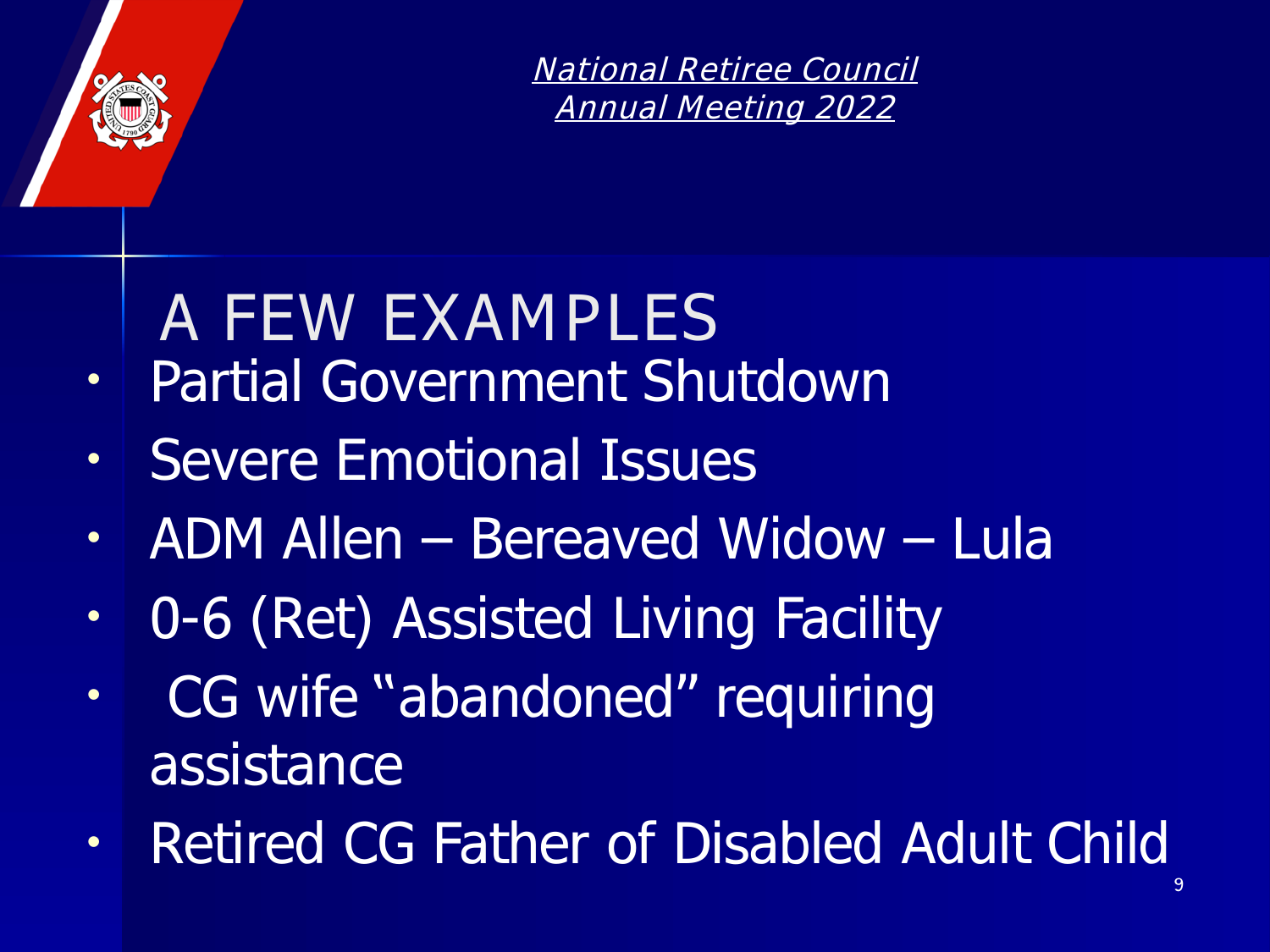

# A FEW EXAMPLES
Partial Government Shutdown
Severe Emotional Issues
ADM Allen – Bereaved Widow – Lula
0-6 (Ret) Assisted Living Facility
 CG wife “abandoned” requiring assistance
Retired CG Father of Disabled Adult Child

9